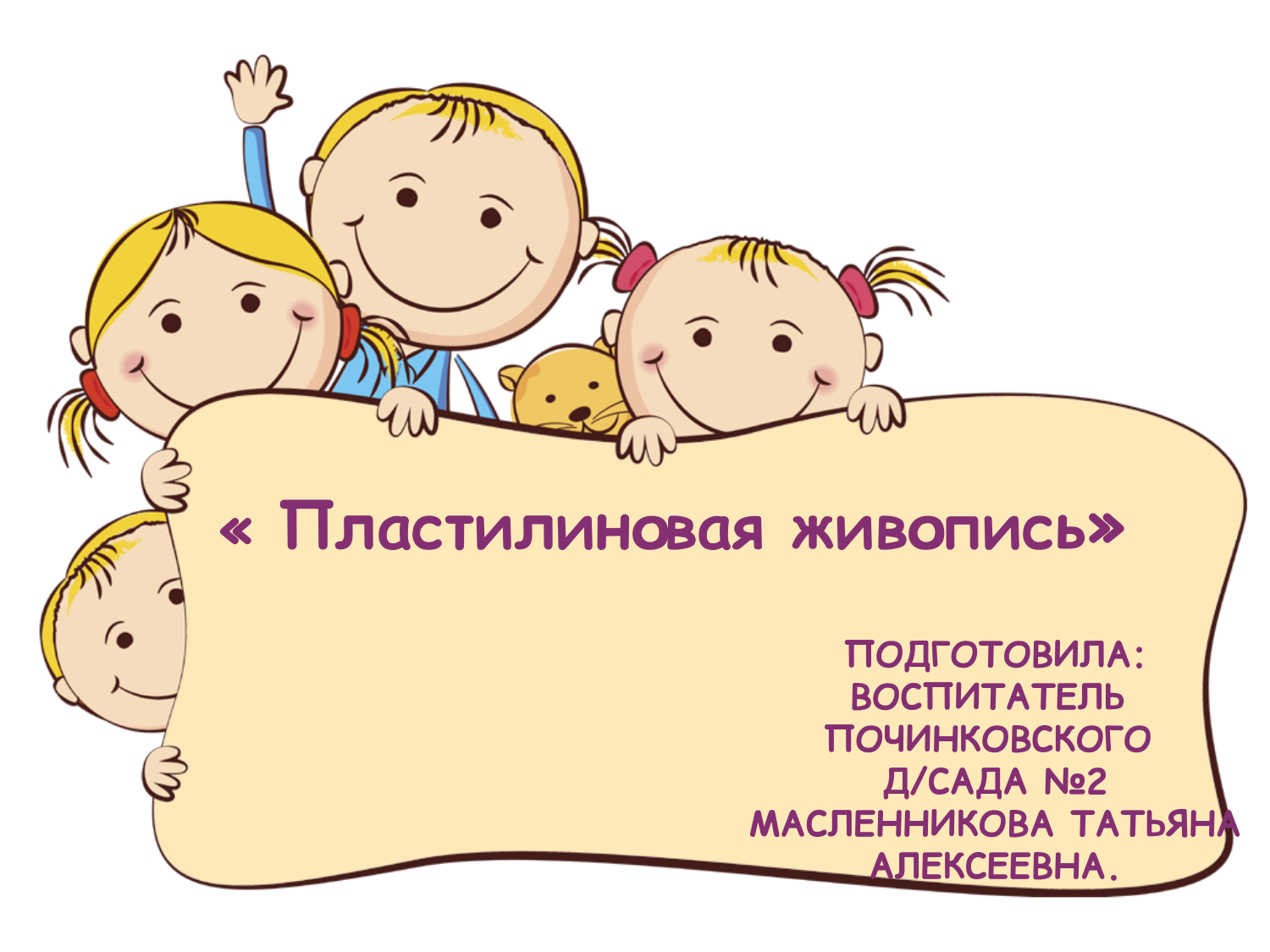

« Пластилиновая живопись»
# Подготовила: воспитатель Починковского д/сада №2 Масленникова Татьяна Алексеевна.